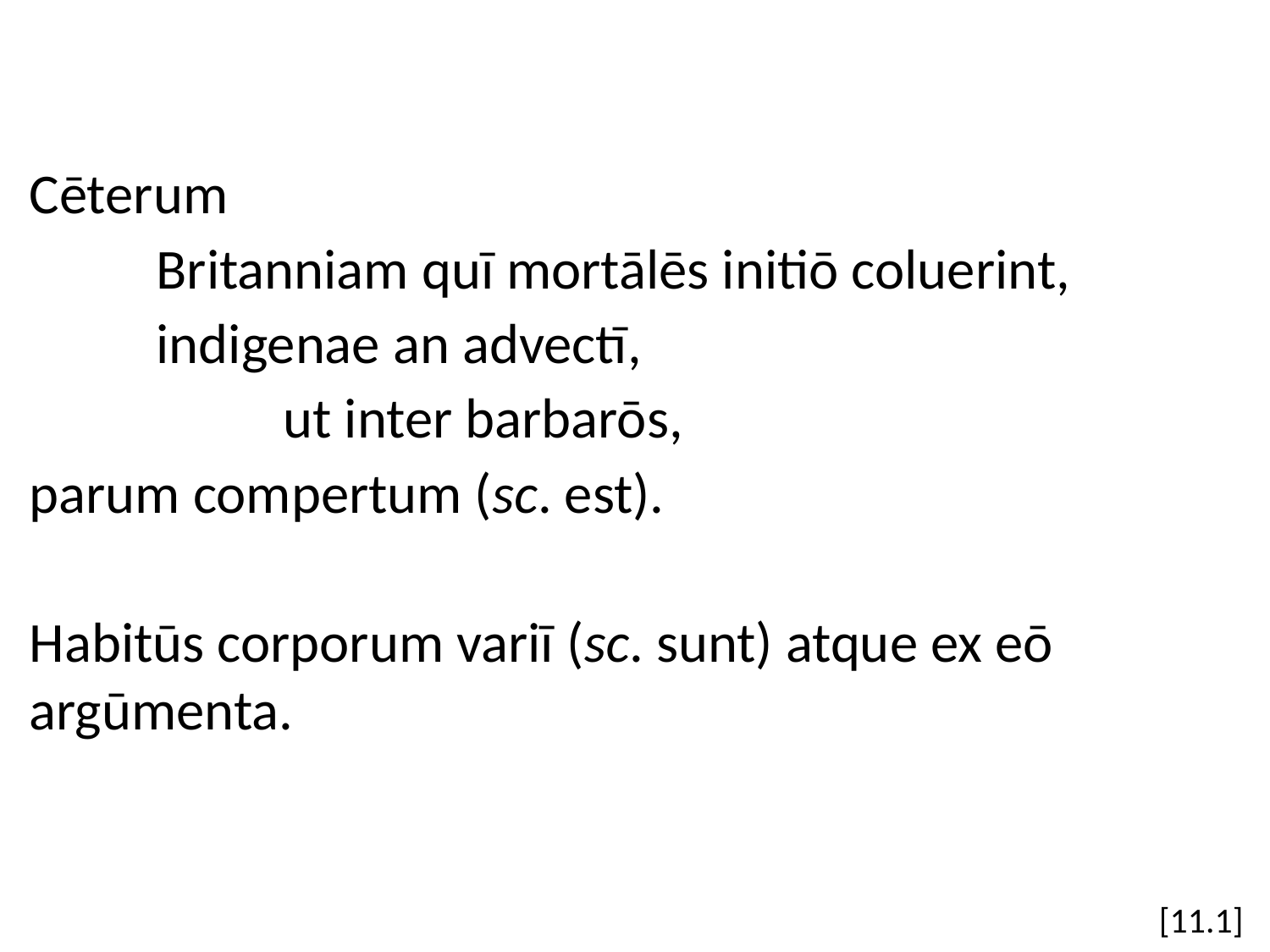

Cēterum
	Britanniam quī mortālēs initiō coluerint,
	indigenae an advectī,
		ut inter barbarōs,
parum compertum (sc. est).

Habitūs corporum variī (sc. sunt) atque ex eō argūmenta.

[11.1]
#